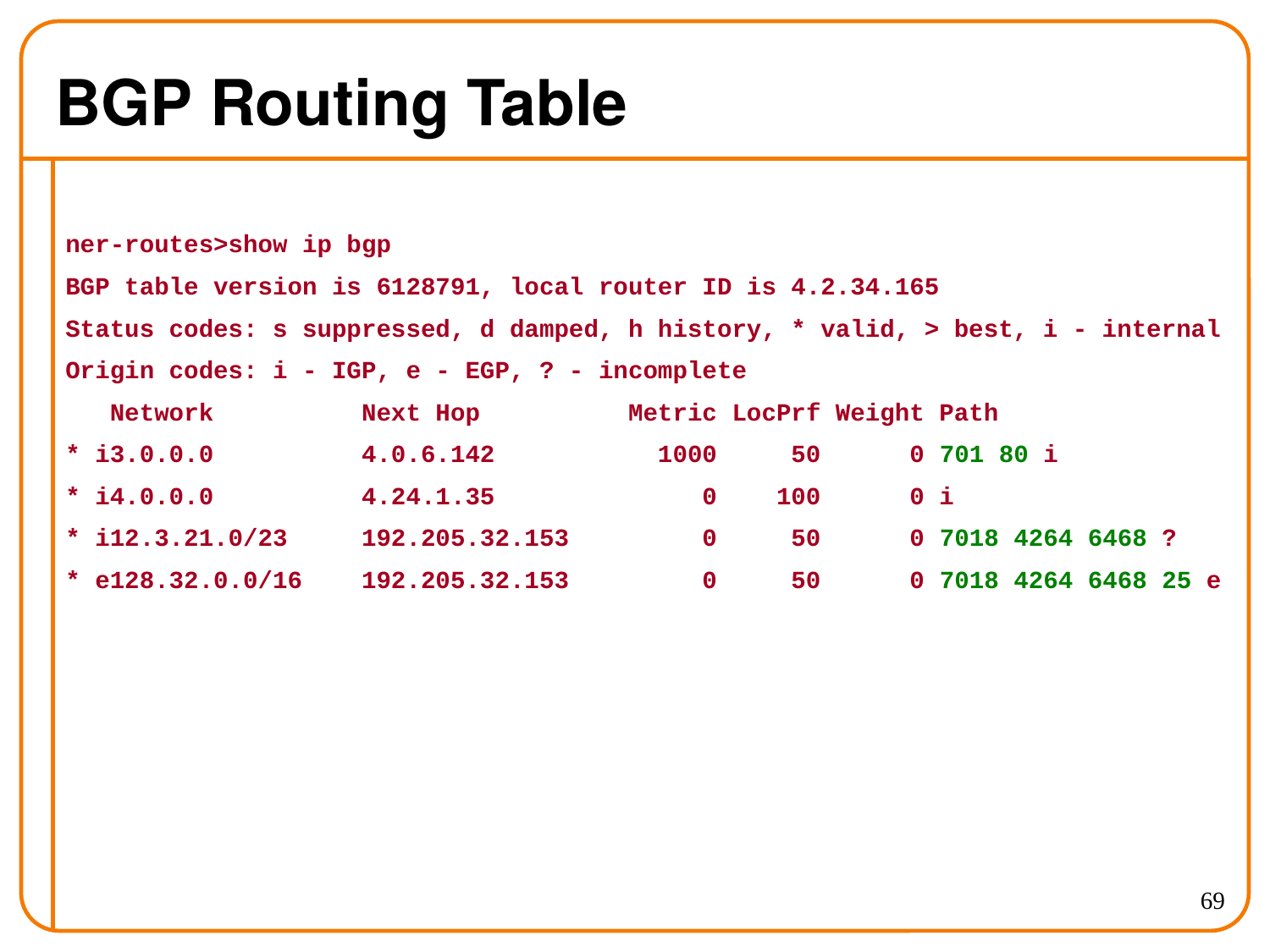

# BGP Routing Table

ner-routes>show ip bgp
BGP table version is 6128791, local router ID is 4.2.34.165
Status codes: s suppressed, d damped, h history, * valid, > best, i - internal
Origin codes: i - IGP, e - EGP, ? - incomplete
   Network          Next Hop          Metric LocPrf Weight Path
* i3.0.0.0          4.0.6.142           1000     50      0 701 80 i
* i4.0.0.0          4.24.1.35              0    100      0 i
* i12.3.21.0/23     192.205.32.153         0     50      0 7018 4264 6468 ?
* e128.32.0.0/16    192.205.32.153         0     50      0 7018 4264 6468 25 e

69